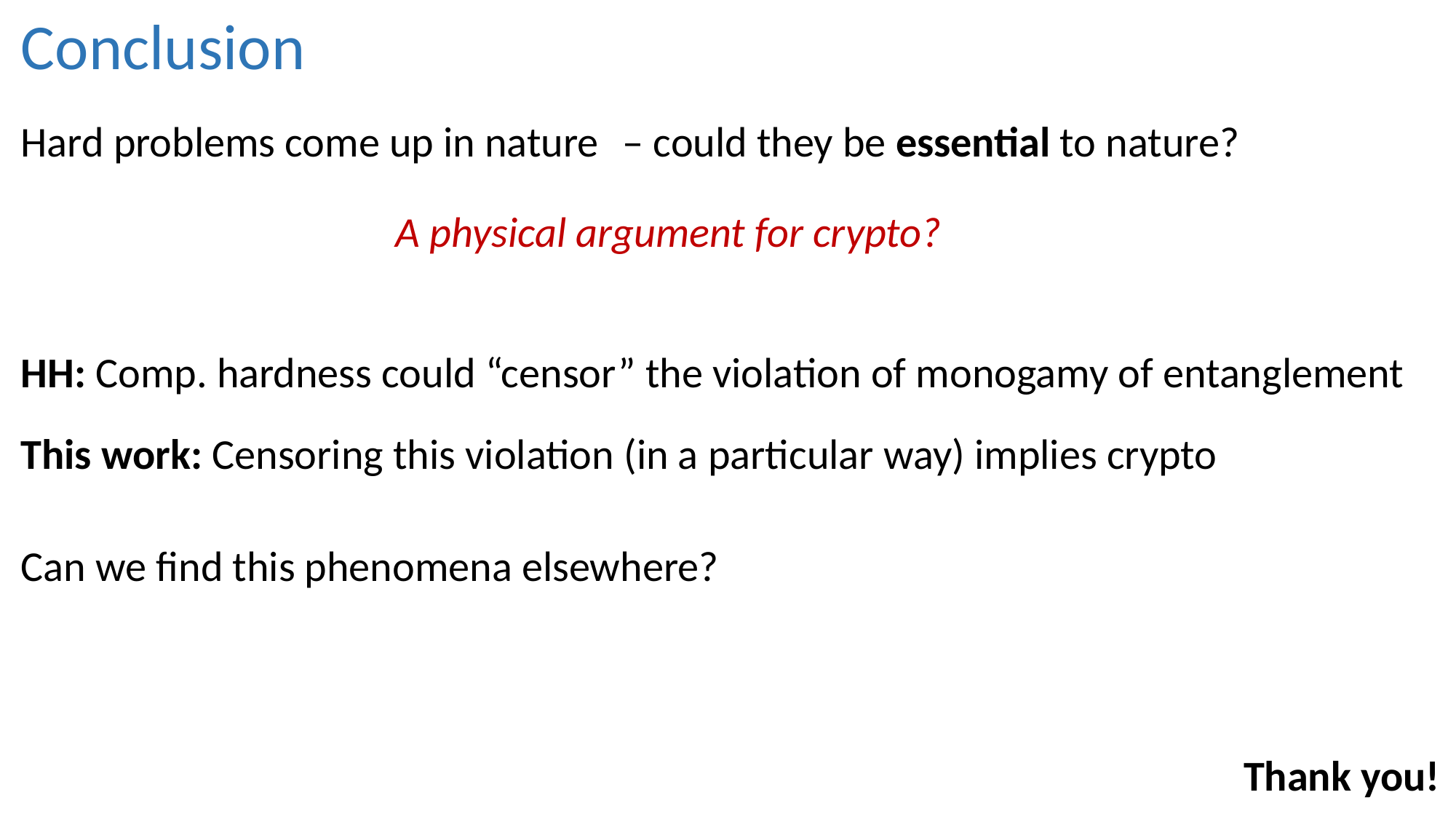

# Conclusion
Hard problems come up in nature
 – could they be essential to nature?
A physical argument for crypto?
HH: Comp. hardness could “censor” the violation of monogamy of entanglement
This work: Censoring this violation (in a particular way) implies crypto
Can we find this phenomena elsewhere?
Thank you!